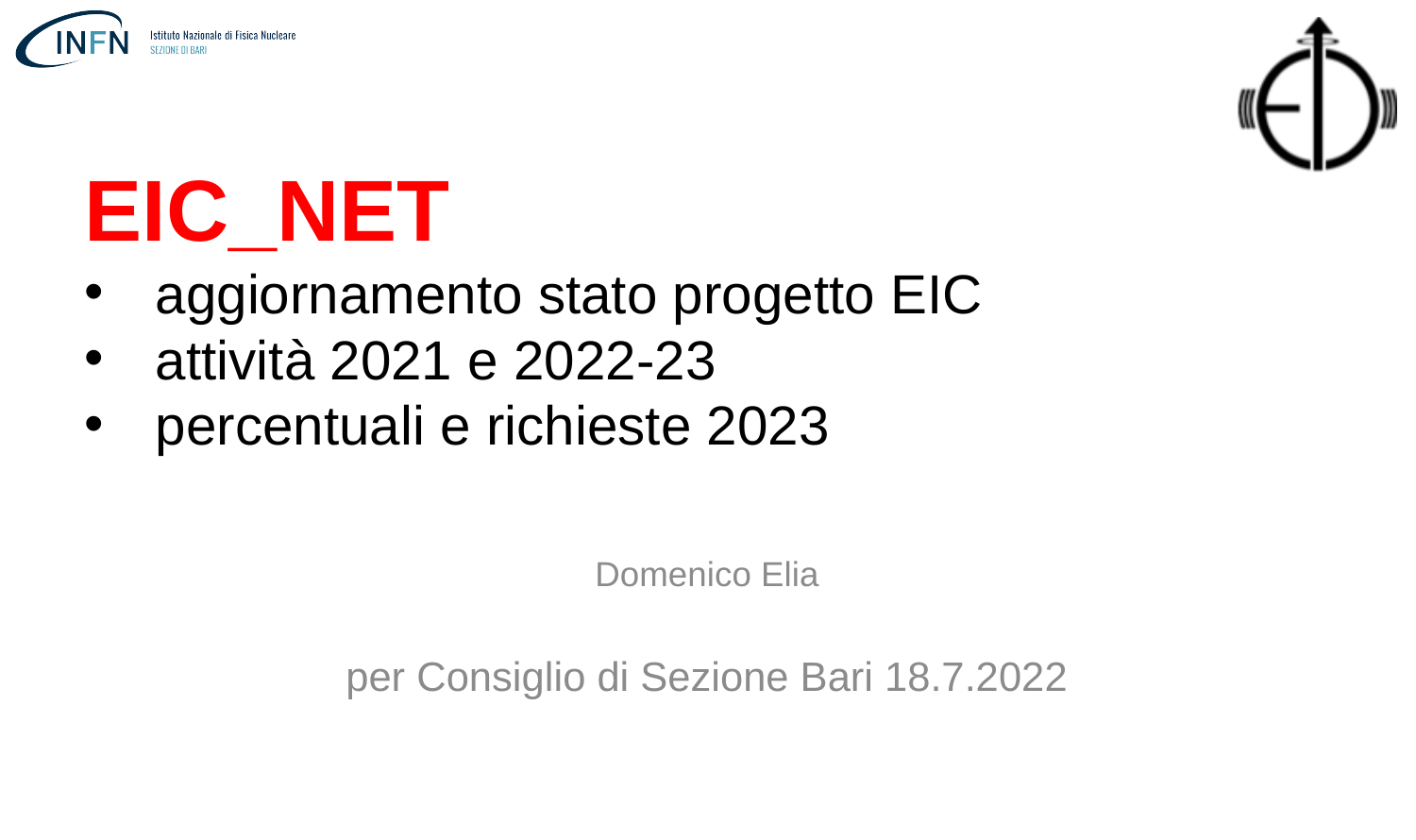

EIC_NET
aggiornamento stato progetto EIC
attività 2021 e 2022-23
percentuali e richieste 2023
Domenico Elia

per Consiglio di Sezione Bari 18.7.2022